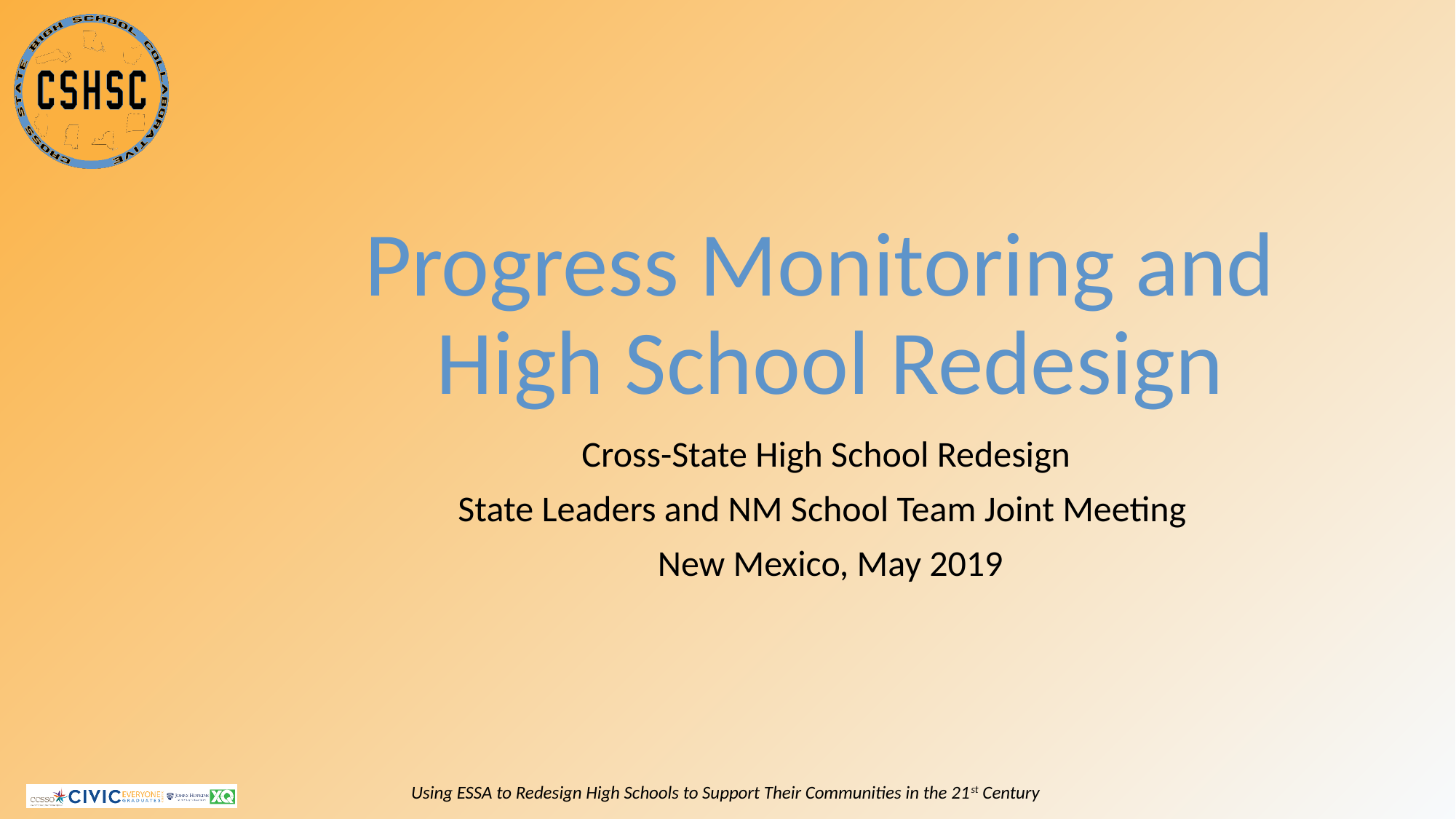

# Progress Monitoring and High School Redesign
Cross-State High School Redesign
State Leaders and NM School Team Joint Meeting
New Mexico, May 2019